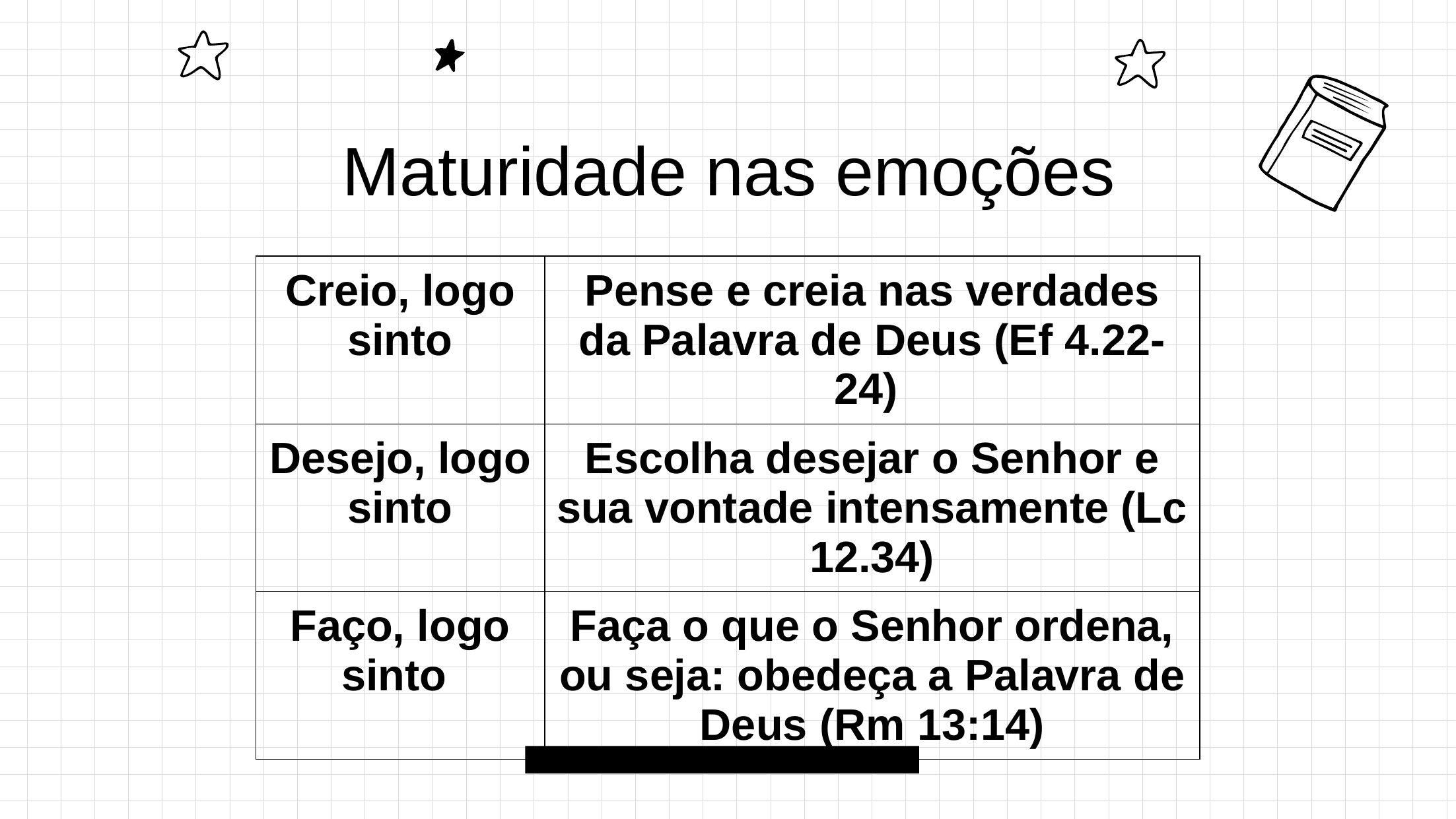

# Maturidade nas emoções
| Creio, logo sinto | Pense e creia nas verdades da Palavra de Deus (Ef 4.22-24) |
| --- | --- |
| Desejo, logo sinto | Escolha desejar o Senhor e sua vontade intensamente (Lc 12.34) |
| Faço, logo sinto | Faça o que o Senhor ordena, ou seja: obedeça a Palavra de Deus (Rm 13:14) |